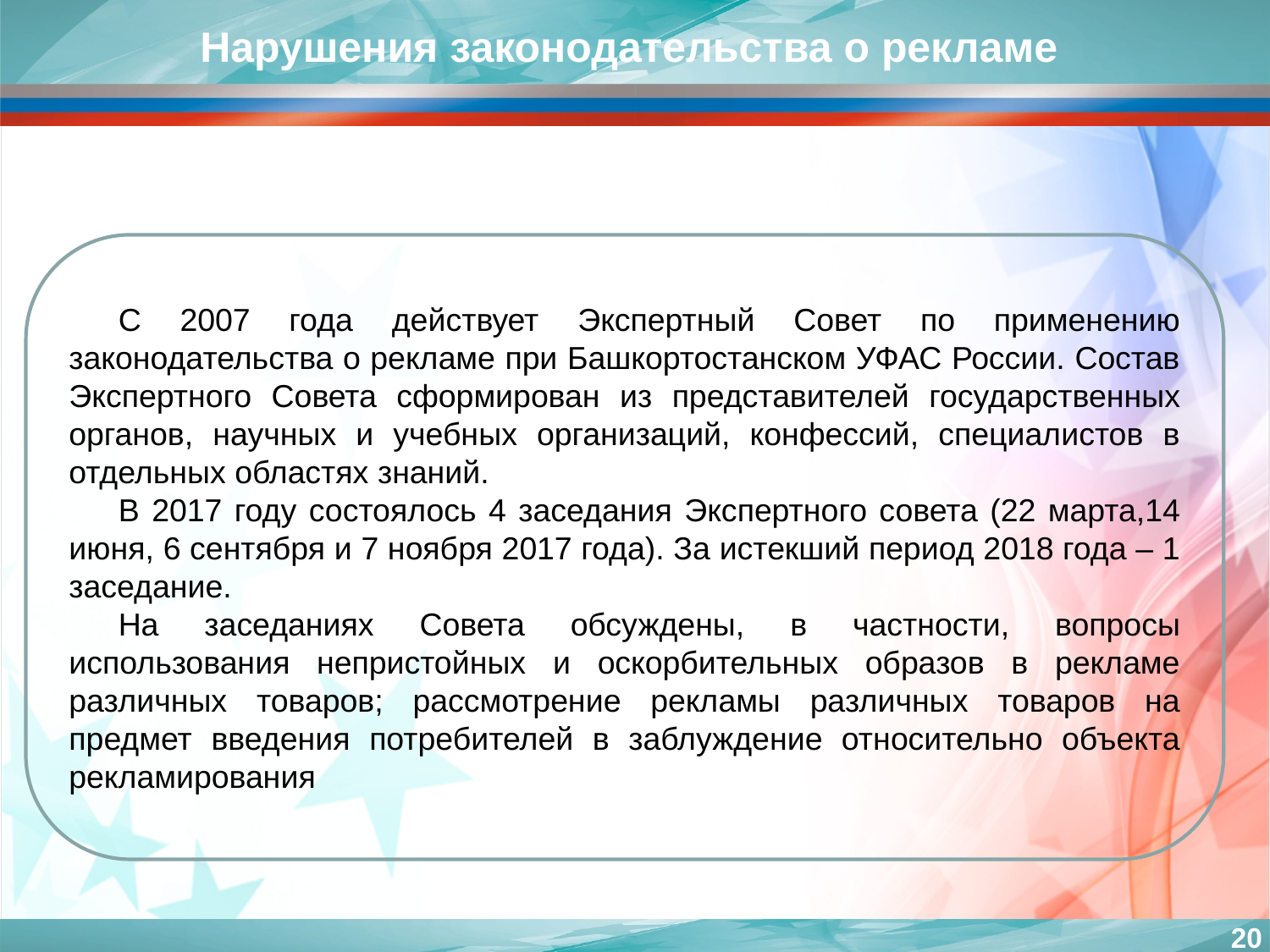

Нарушения законодательства о рекламе
С 2007 года действует Экспертный Совет по применению законодательства о рекламе при Башкортостанском УФАС России. Состав Экспертного Совета сформирован из представителей государственных органов, научных и учебных организаций, конфессий, специалистов в отдельных областях знаний.
В 2017 году состоялось 4 заседания Экспертного совета (22 марта,14 июня, 6 сентября и 7 ноября 2017 года). За истекший период 2018 года – 1 заседание.
На заседаниях Совета обсуждены, в частности, вопросы использования непристойных и оскорбительных образов в рекламе различных товаров; рассмотрение рекламы различных товаров на предмет введения потребителей в заблуждение относительно объекта рекламирования
20